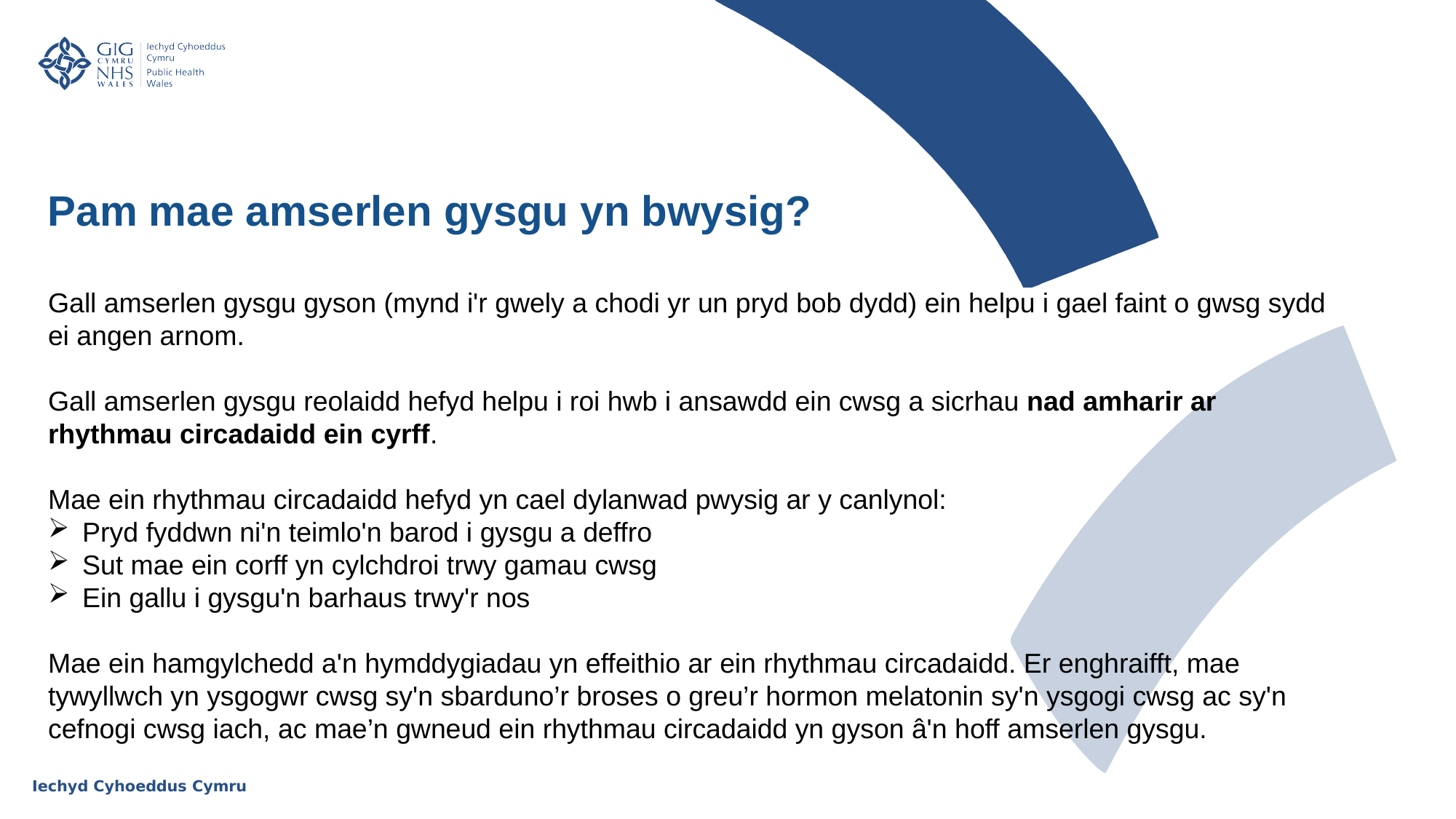

Pam mae amserlen gysgu yn bwysig?
Gall amserlen gysgu gyson (mynd i'r gwely a chodi yr un pryd bob dydd) ein helpu i gael faint o gwsg sydd ei angen arnom.

Gall amserlen gysgu reolaidd hefyd helpu i roi hwb i ansawdd ein cwsg a sicrhau nad amharir ar rhythmau circadaidd ein cyrff.

Mae ein rhythmau circadaidd hefyd yn cael dylanwad pwysig ar y canlynol:
Pryd fyddwn ni'n teimlo'n barod i gysgu a deffro
Sut mae ein corff yn cylchdroi trwy gamau cwsg
Ein gallu i gysgu'n barhaus trwy'r nos

Mae ein hamgylchedd a'n hymddygiadau yn effeithio ar ein rhythmau circadaidd. Er enghraifft, mae tywyllwch yn ysgogwr cwsg sy'n sbarduno’r broses o greu’r hormon melatonin sy'n ysgogi cwsg ac sy'n cefnogi cwsg iach, ac mae’n gwneud ein rhythmau circadaidd yn gyson â'n hoff amserlen gysgu.